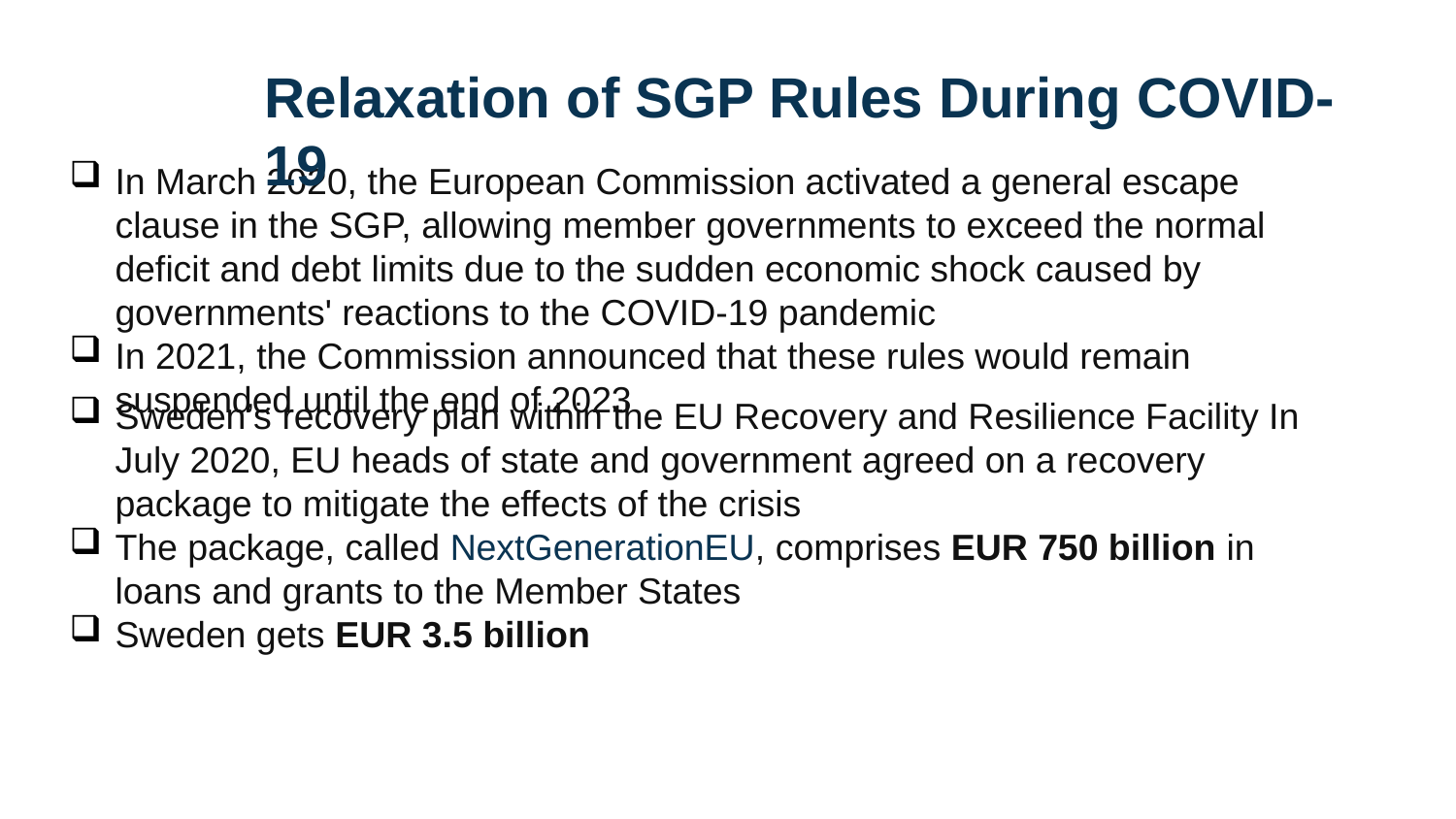

Relaxation of SGP Rules During COVID-19
In March 2020, the European Commission activated a general escape clause in the SGP, allowing member governments to exceed the normal deficit and debt limits due to the sudden economic shock caused by governments' reactions to the COVID-19 pandemic
In 2021, the Commission announced that these rules would remain suspended until the end of 2023
Sweden’s recovery plan within the EU Recovery and Resilience Facility In July 2020, EU heads of state and government agreed on a recovery package to mitigate the effects of the crisis
The package, called NextGenerationEU, comprises EUR 750 billion in loans and grants to the Member States
Sweden gets EUR 3.5 billion